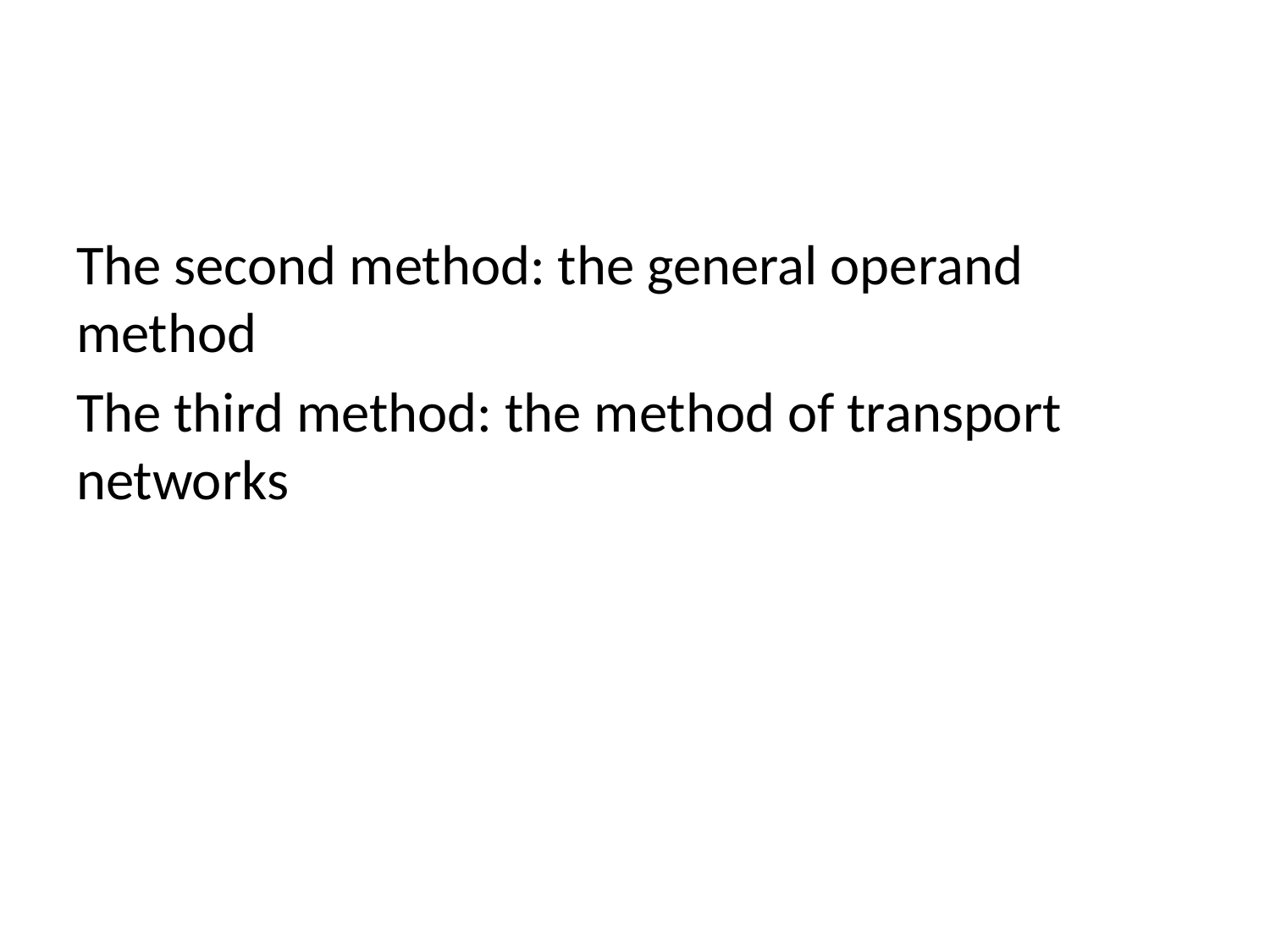

#
The second method: the general operand method
The third method: the method of transport networks